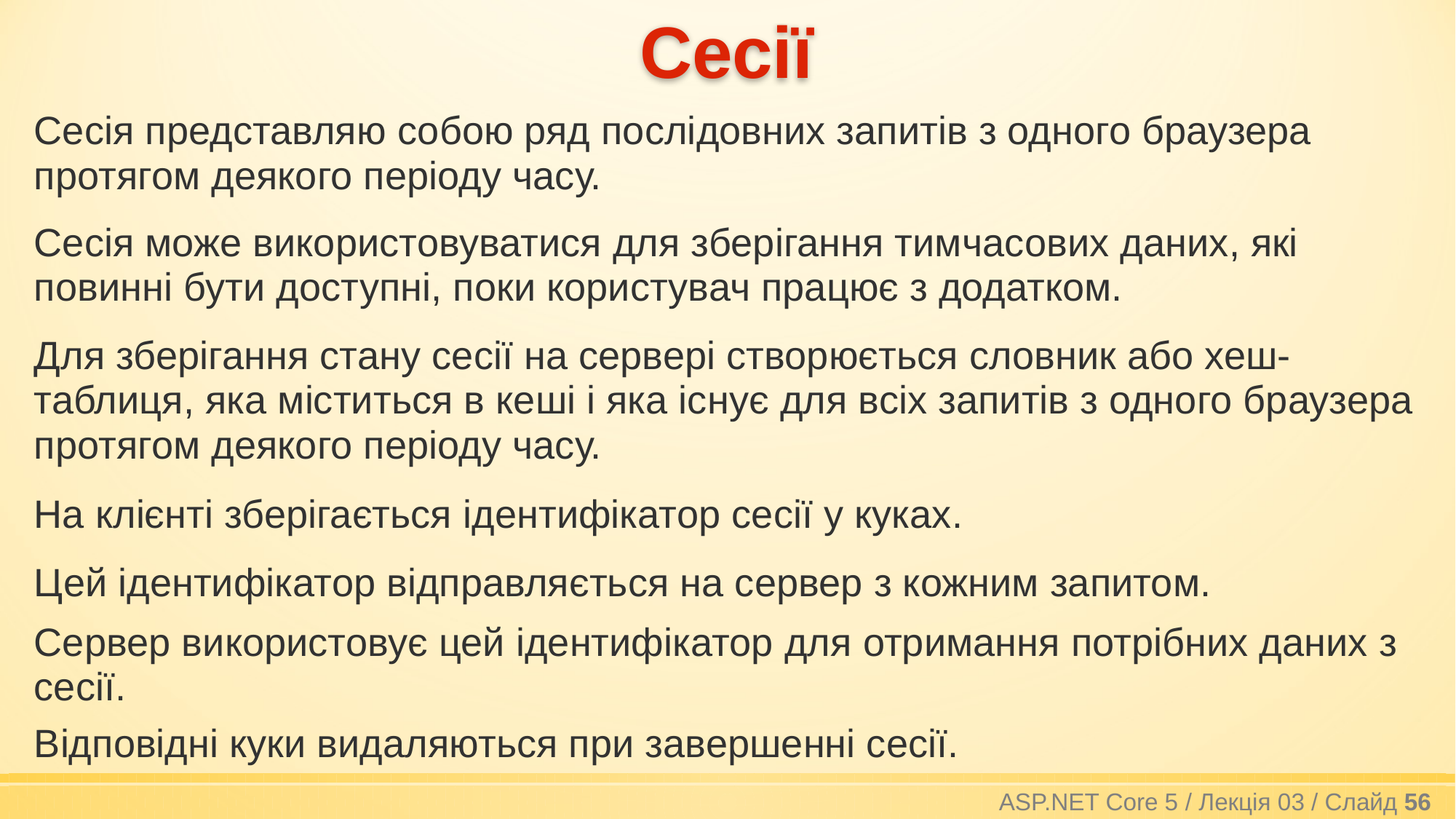

# Сесії
Сесія представляю собою ряд послідовних запитів з одного браузера протягом деякого періоду часу.
Сесія може використовуватися для зберігання тимчасових даних, які повинні бути доступні, поки користувач працює з додатком.
Для зберігання стану сесії на сервері створюється словник або хеш-таблиця, яка міститься в кеші і яка існує для всіх запитів з одного браузера протягом деякого періоду часу.
На клієнті зберігається ідентифікатор сесії у куках.
Цей ідентифікатор відправляється на сервер з кожним запитом.
Сервер використовує цей ідентифікатор для отримання потрібних даних з сесії.
Відповідні куки видаляються при завершенні сесії.
ASP.NET Core 5 / Лекція 03 / Слайд 56